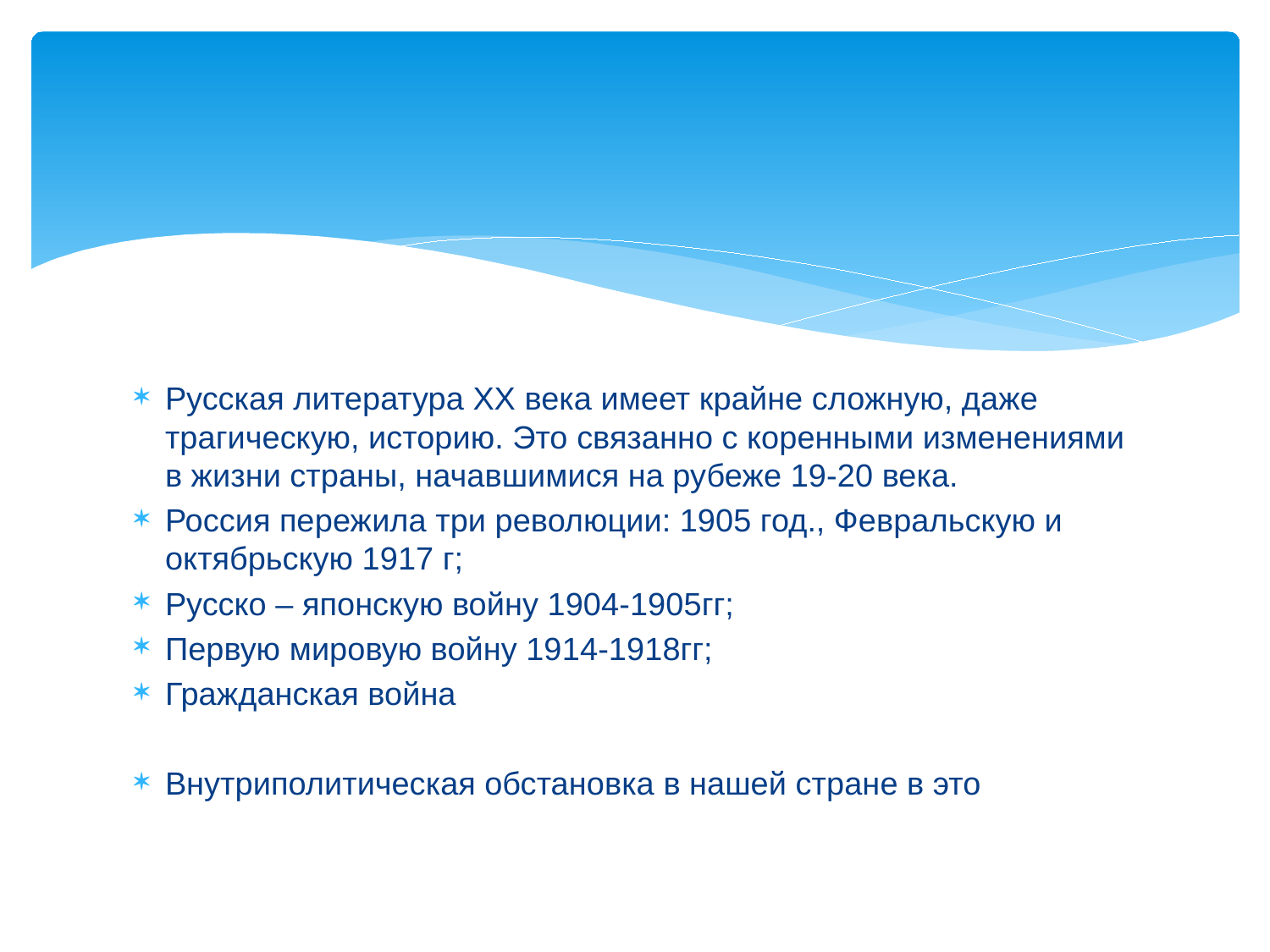

#
Русская литература ХХ века имеет крайне сложную, даже трагическую, историю. Это связанно с коренными изменениями в жизни страны, начавшимися на рубеже 19-20 века.
Россия пережила три революции: 1905 год., Февральскую и октябрьскую 1917 г;
Русско – японскую войну 1904-1905гг;
Первую мировую войну 1914-1918гг;
Гражданская война

Внутриполитическая обстановка в нашей стране в это